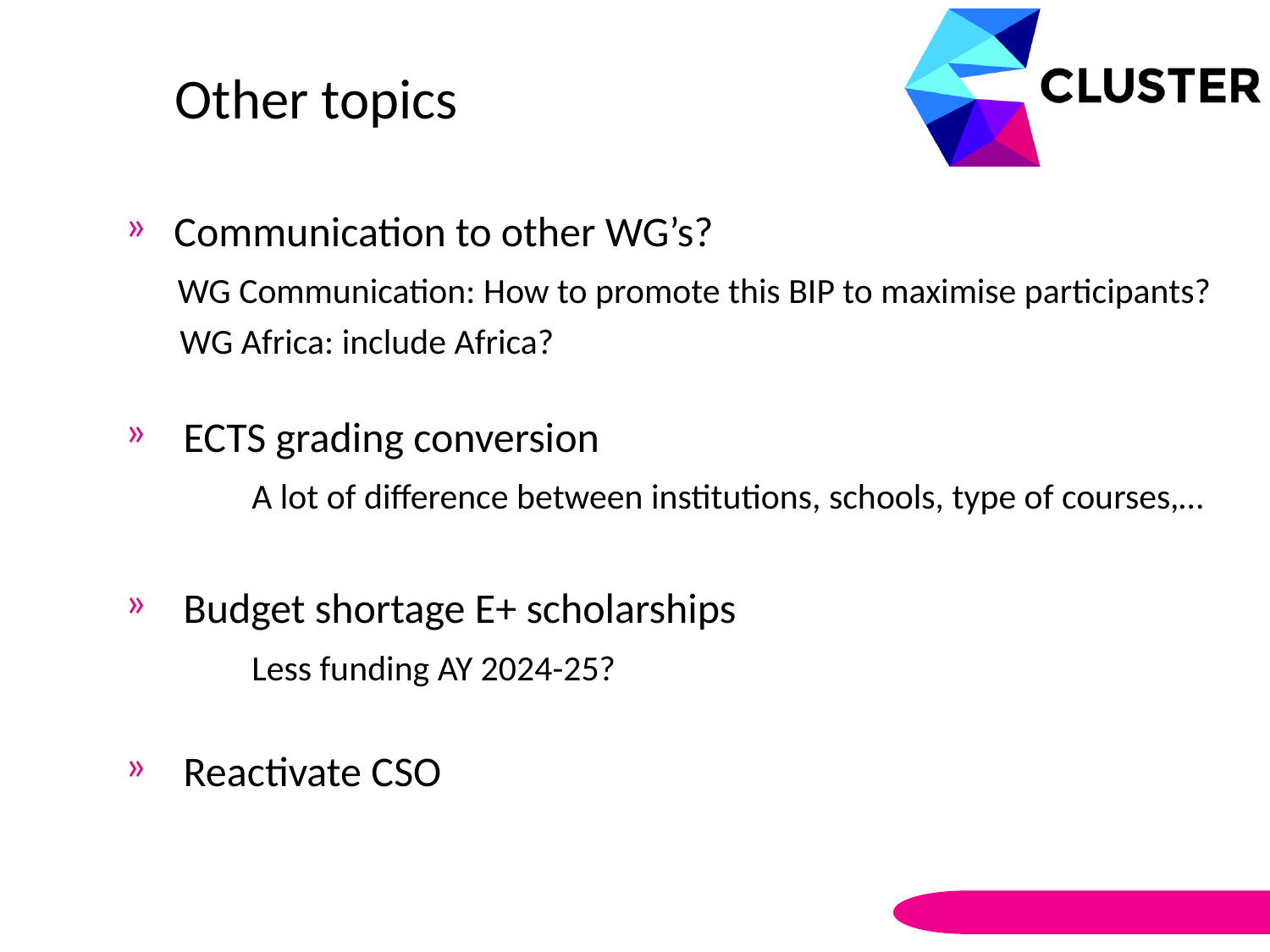

Other topics
Communication to other WG’s?
            WG Communication: How to promote this BIP to maximise participants?
              WG Africa: include Africa?
 ECTS grading conversion
	A lot of difference between institutions, schools, type of courses,…

 Budget shortage E+ scholarships
	Less funding AY 2024-25?

 Reactivate CSO